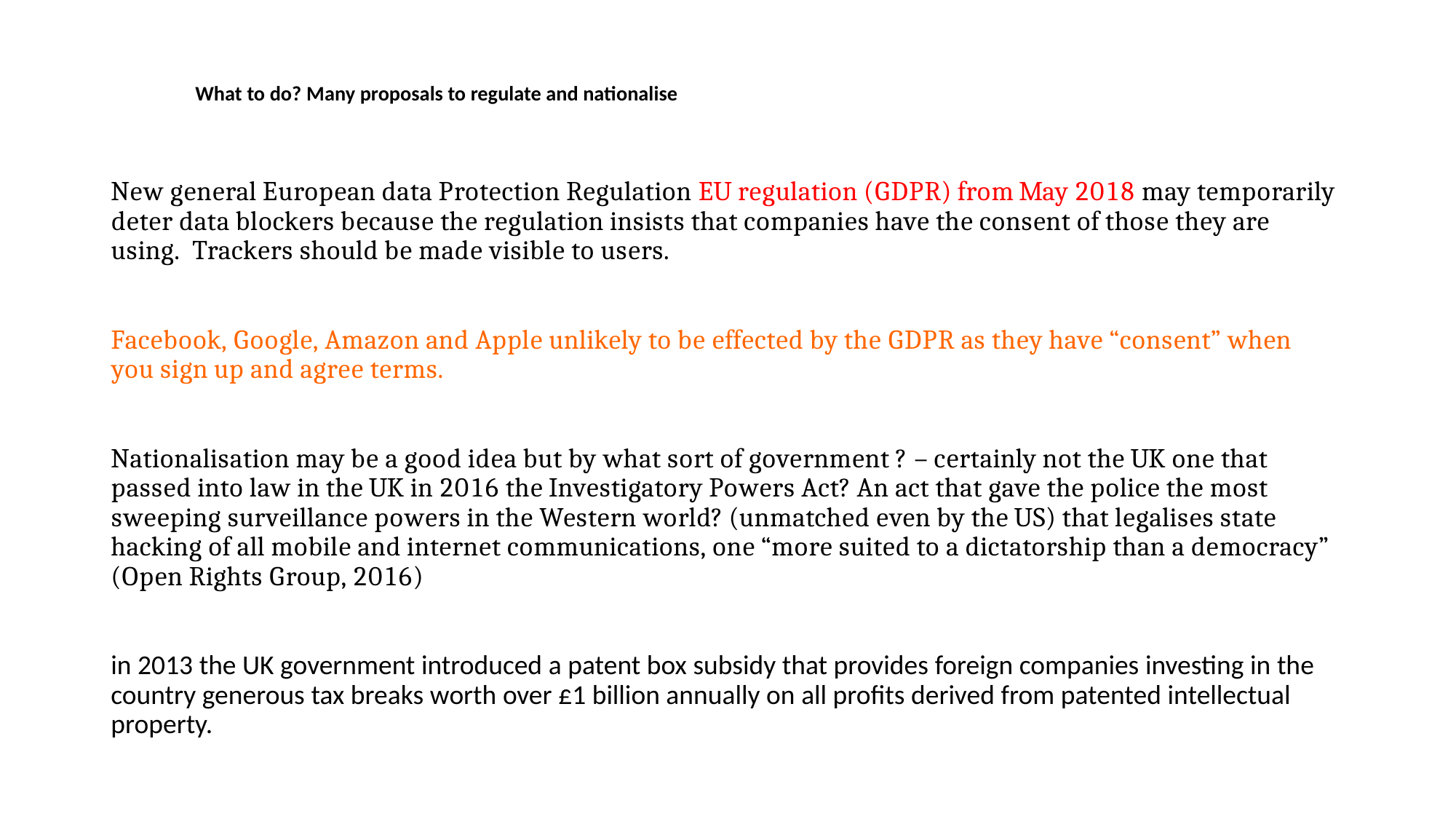

# What to do? Many proposals to regulate and nationalise
New general European data Protection Regulation EU regulation (GDPR) from May 2018 may temporarily deter data blockers because the regulation insists that companies have the consent of those they are using.  Trackers should be made visible to users.

Facebook, Google, Amazon and Apple unlikely to be effected by the GDPR as they have “consent” when  you sign up and agree terms.

Nationalisation may be a good idea but by what sort of government ? – certainly not the UK one that passed into law in the UK in 2016 the Investigatory Powers Act? An act that gave the police the most sweeping surveillance powers in the Western world? (unmatched even by the US) that legalises state hacking of all mobile and internet communications, one “more suited to a dictatorship than a democracy” (Open Rights Group, 2016)

in 2013 the UK government introduced a patent box subsidy that provides foreign companies investing in the country generous tax breaks worth over £1 billion annually on all profits derived from patented intellectual property.